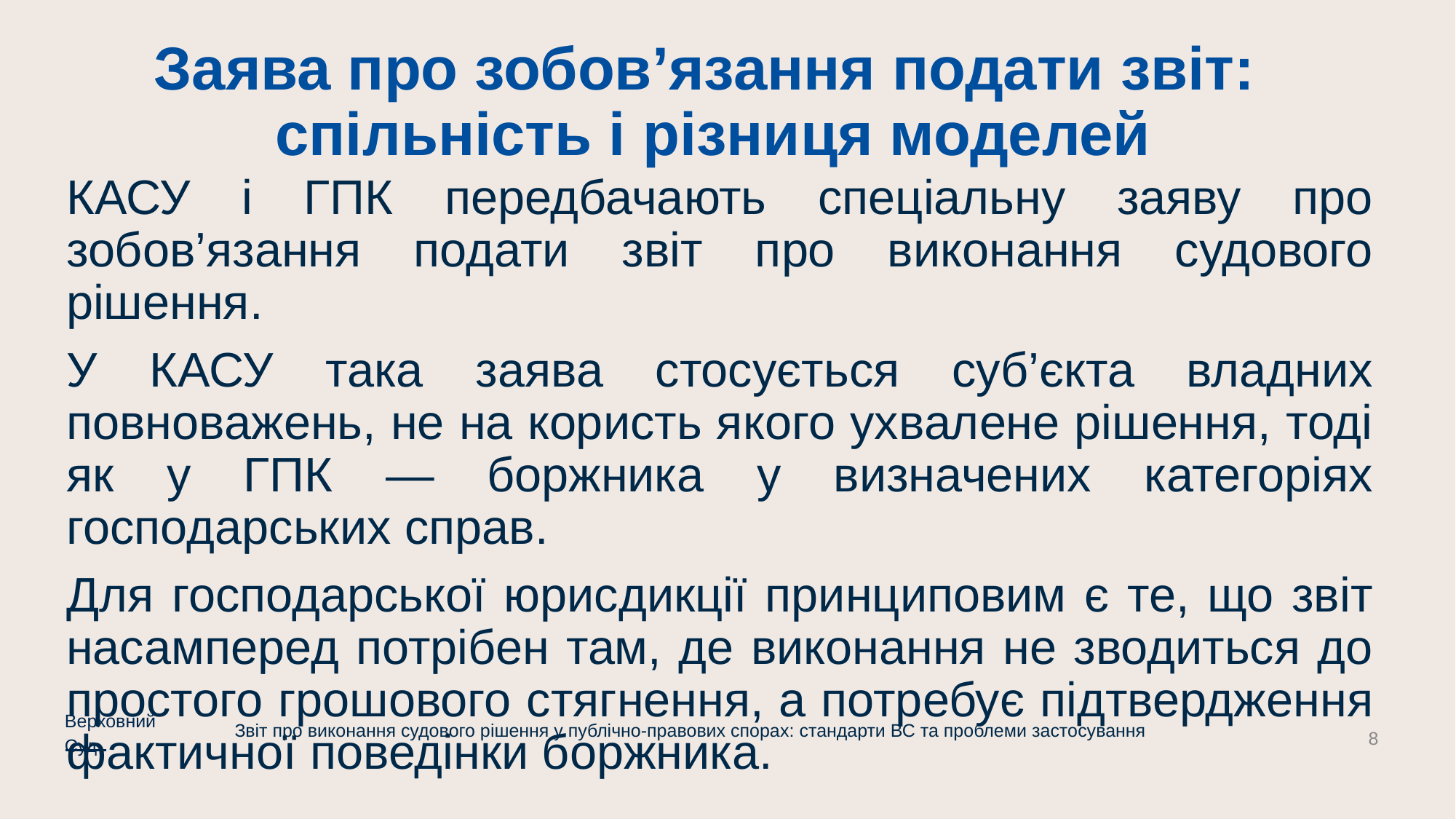

# Заява про зобов’язання подати звіт: спільність і різниця моделей
КАСУ і ГПК передбачають спеціальну заяву про зобов’язання подати звіт про виконання судового рішення.
У КАСУ така заява стосується суб’єкта владних повноважень, не на користь якого ухвалене рішення, тоді як у ГПК — боржника у визначених категоріях господарських справ.
Для господарської юрисдикції принциповим є те, що звіт насамперед потрібен там, де виконання не зводиться до простого грошового стягнення, а потребує підтвердження фактичної поведінки боржника.
Верховний Суд
Звіт про виконання судового рішення у публічно-правових спорах: стандарти ВС та проблеми застосування
8